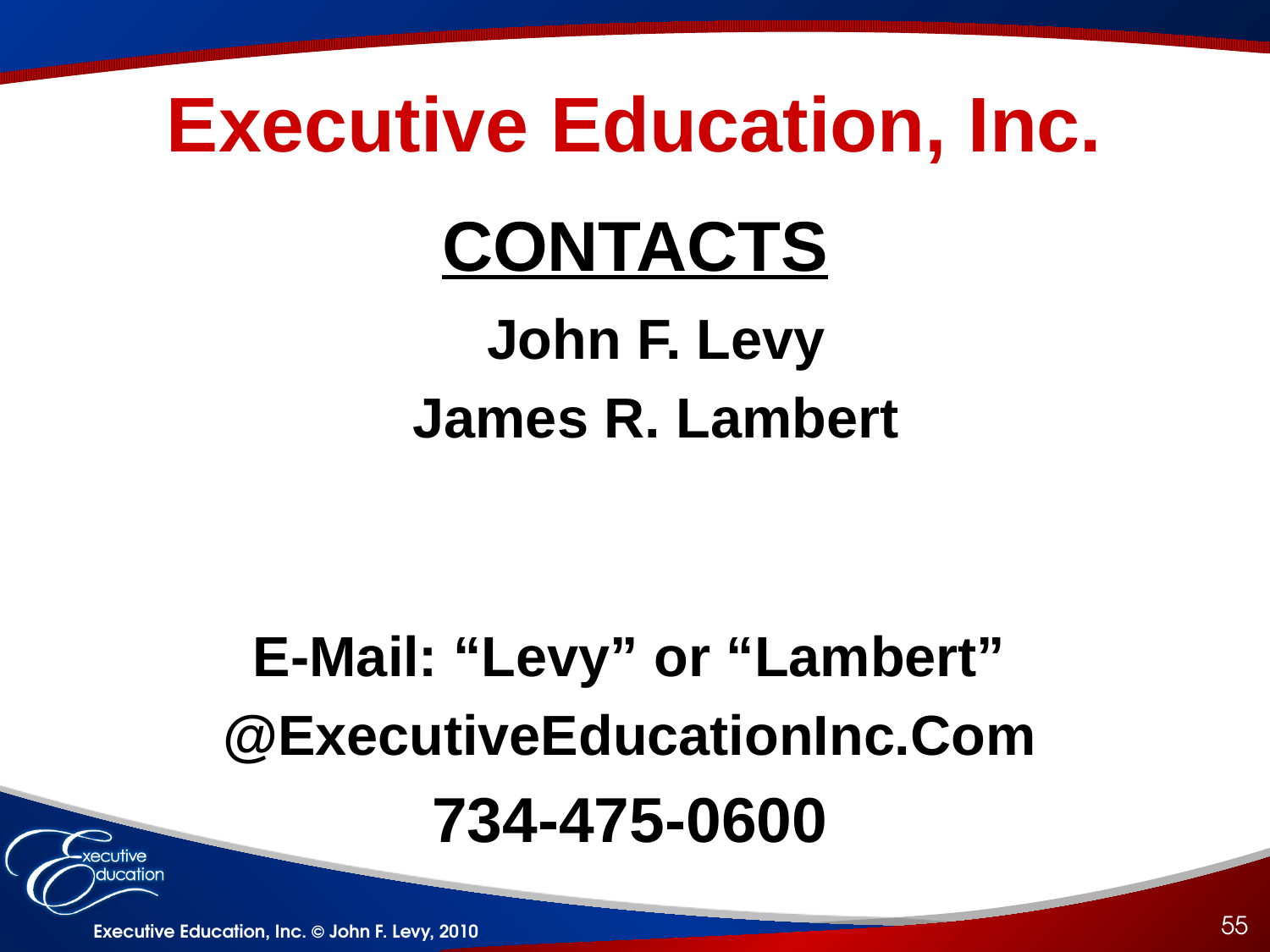

# Executive Education, Inc. CONTACTS
John F. Levy
James R. Lambert

E-Mail: “Levy” or “Lambert”
@ExecutiveEducationInc.Com
734-475-0600
55
Executive Education, Inc. © John F. Levy, 2010